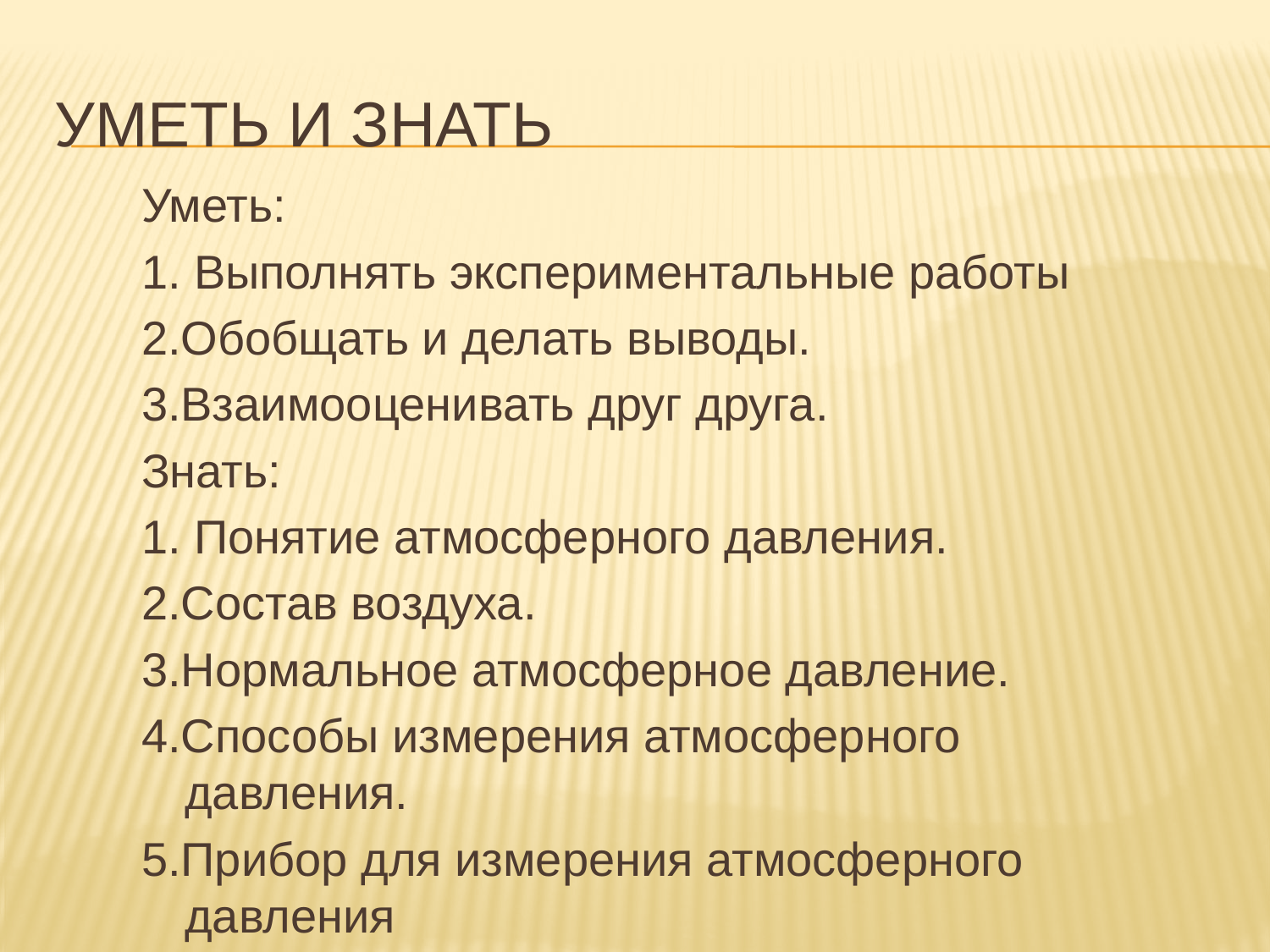

# Уметь и знать
Уметь:
1. Выполнять экспериментальные работы
2.Обобщать и делать выводы.
3.Взаимооценивать друг друга.
Знать:
1. Понятие атмосферного давления.
2.Состав воздуха.
3.Нормальное атмосферное давление.
4.Способы измерения атмосферного давления.
5.Прибор для измерения атмосферного давления